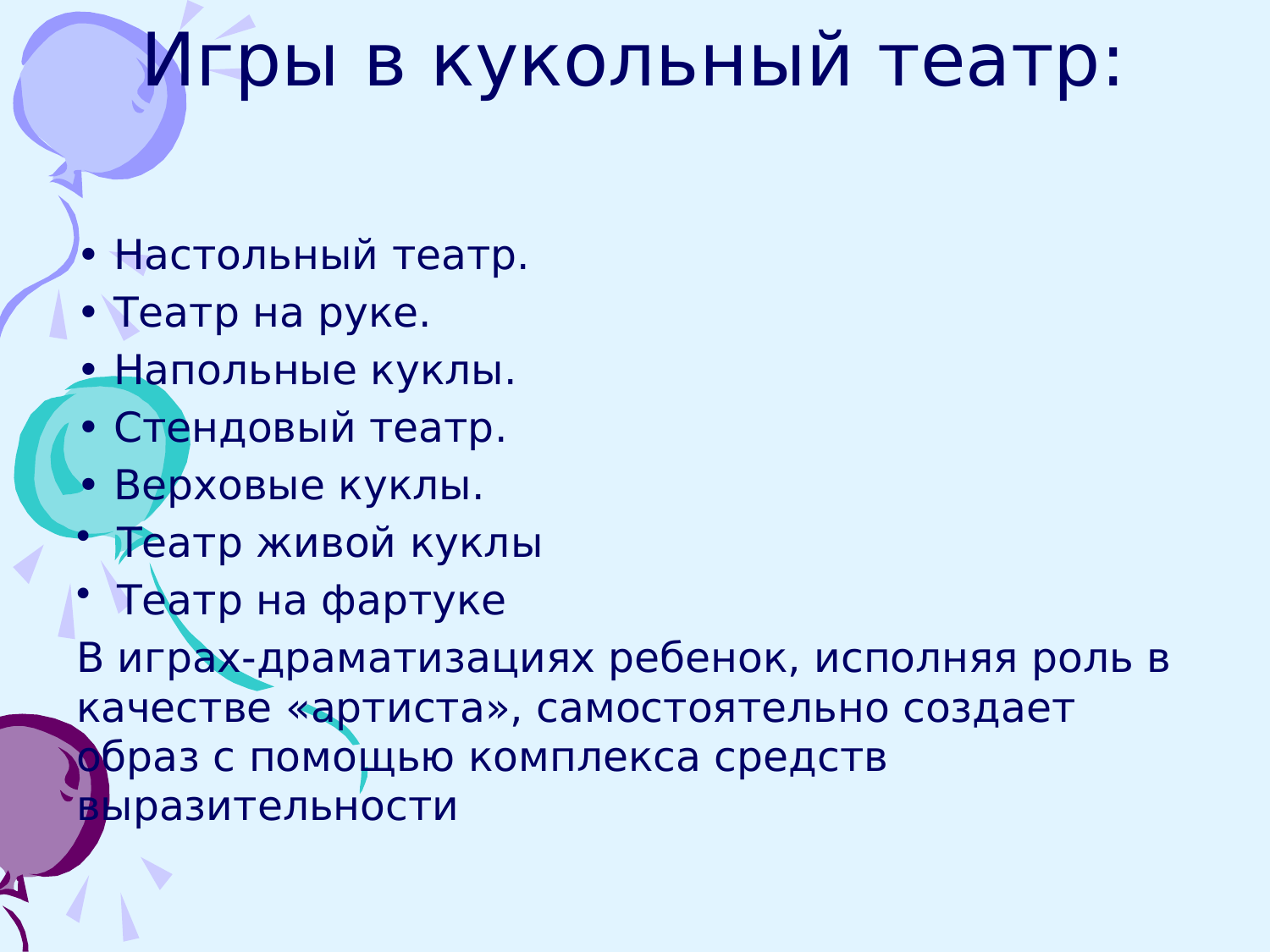

# Игры в кукольный театр:
• Настольный театр.
• Театр на руке.
• Напольные куклы.
• Стендовый театр.
• Верховые куклы.
Театр живой куклы
Театр на фартуке
В играх-драматизациях ребенок, исполняя роль в качестве «артиста», самостоятельно создает образ с помощью комплекса средств выразительности